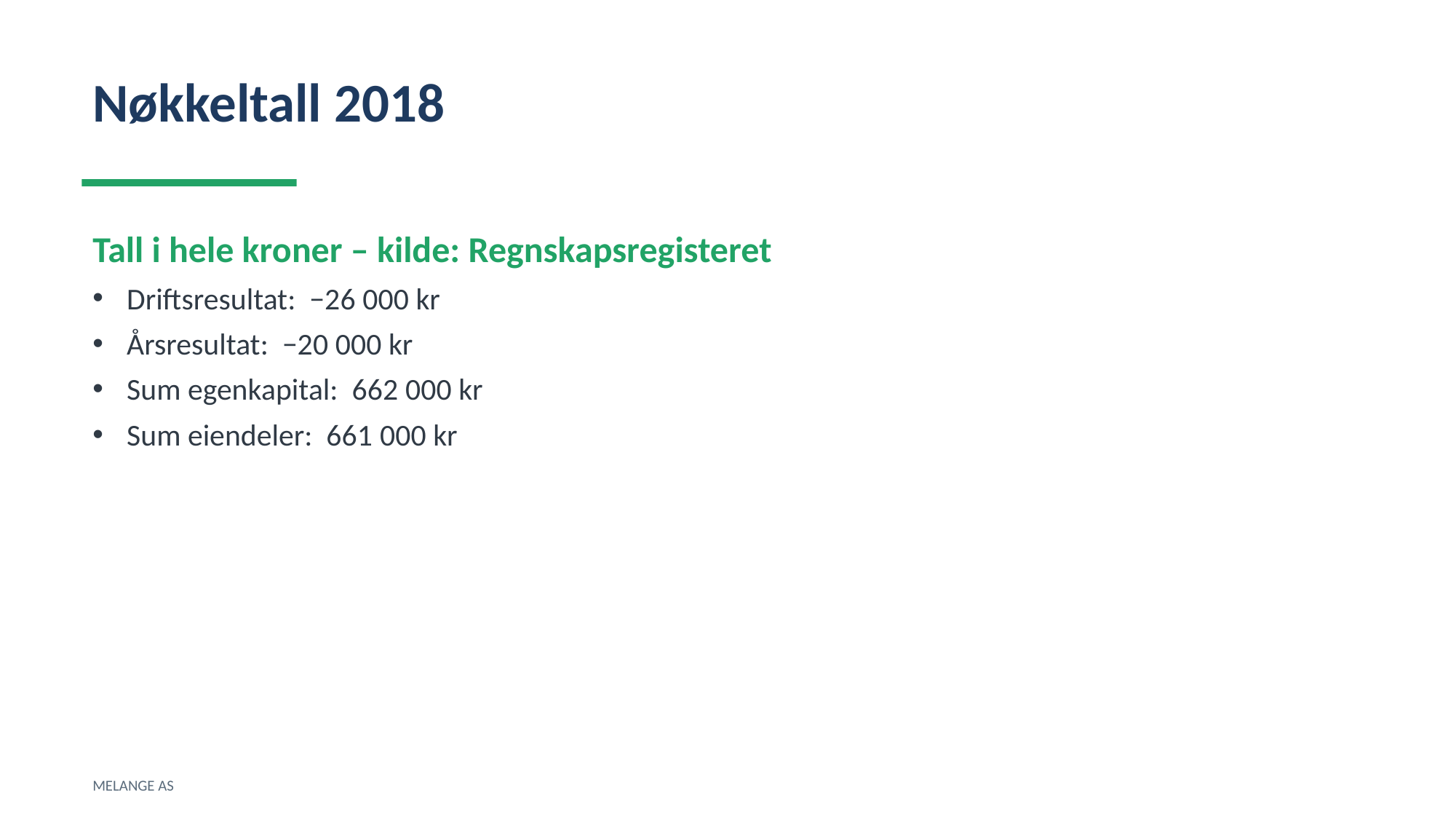

Nøkkeltall 2018

Tall i hele kroner – kilde: Regnskapsregisteret
Driftsresultat:  −26 000 kr
Årsresultat:  −20 000 kr
Sum egenkapital:  662 000 kr
Sum eiendeler:  661 000 kr
MELANGE AS